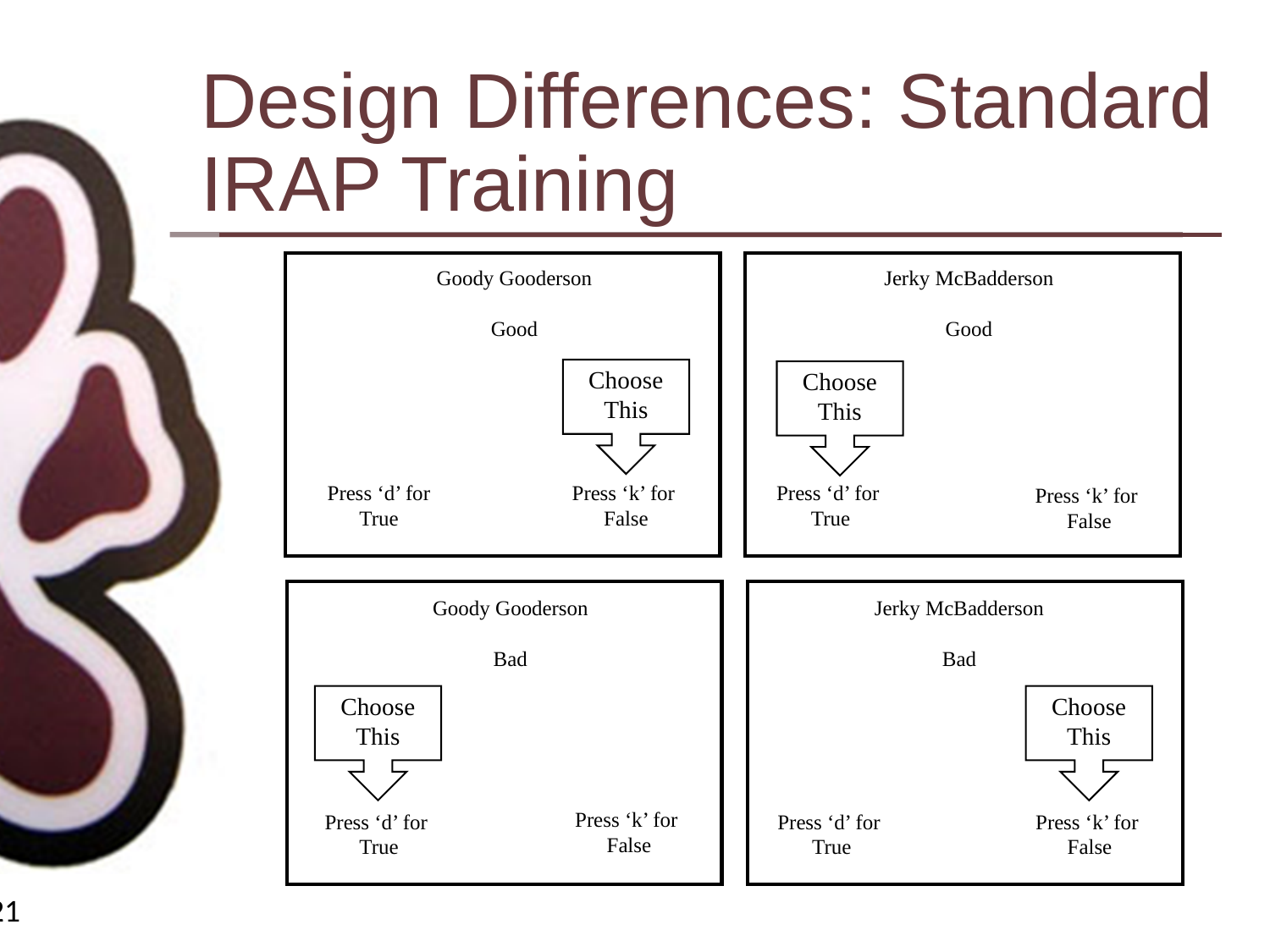

Design Differences: Standard IRAP Training

Goody Gooderson

Good
Jerky McBadderson

Good
Press ‘d’ for
True
Press ‘k’ for
False
Press ‘d’ for
True
Press ‘k’ for
False

Jerky McBadderson

Bad
Goody Gooderson

Bad
Press ‘k’ for
False
Press ‘d’ for
True
Press ‘k’ for
False
Press ‘d’ for
True
Choose This

Choose This

Choose This

Choose This